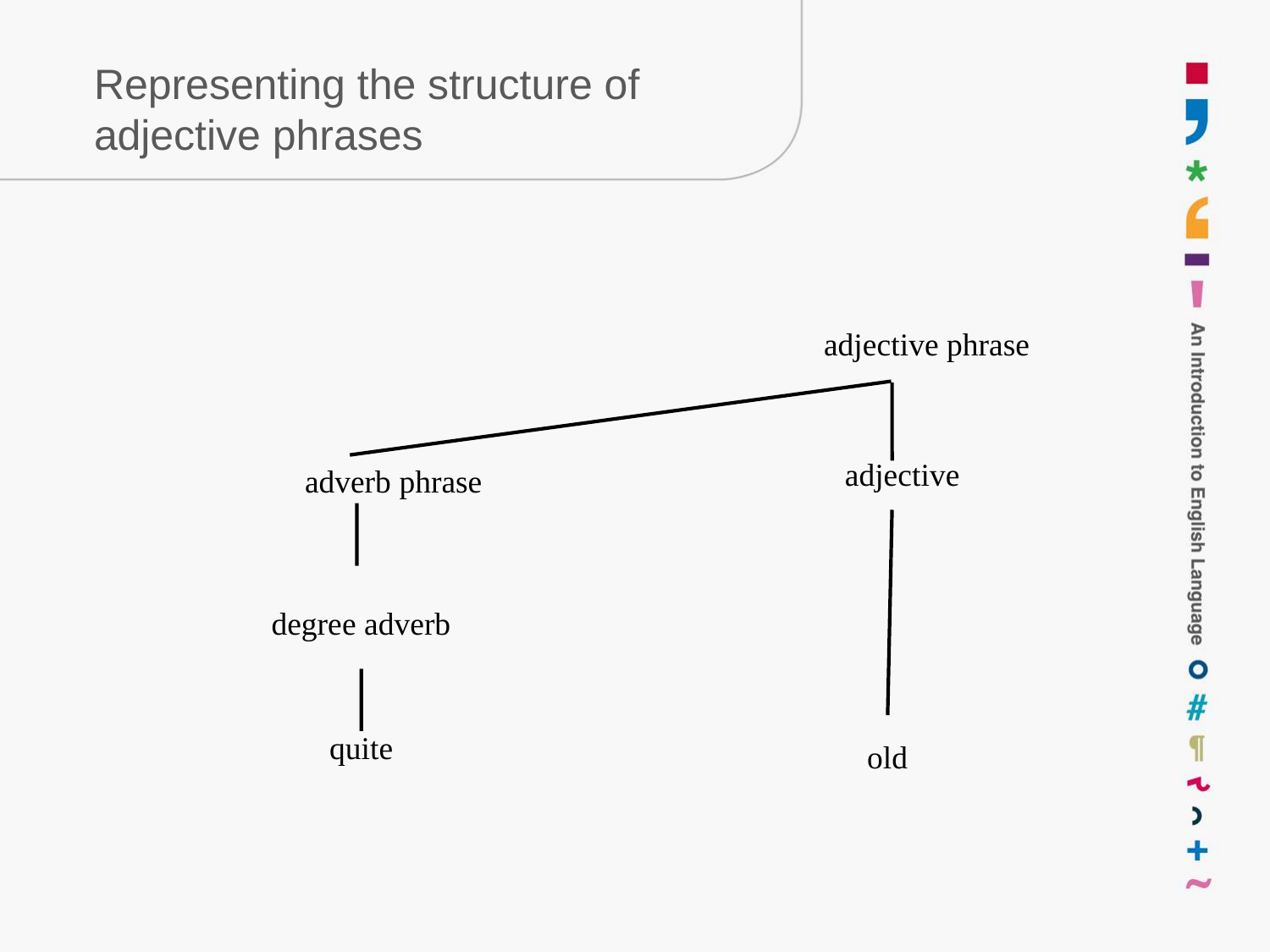

Representing the structure of adjective phrases
adjective phrase

adjective
adverb phrase

degree adverb

quite
old